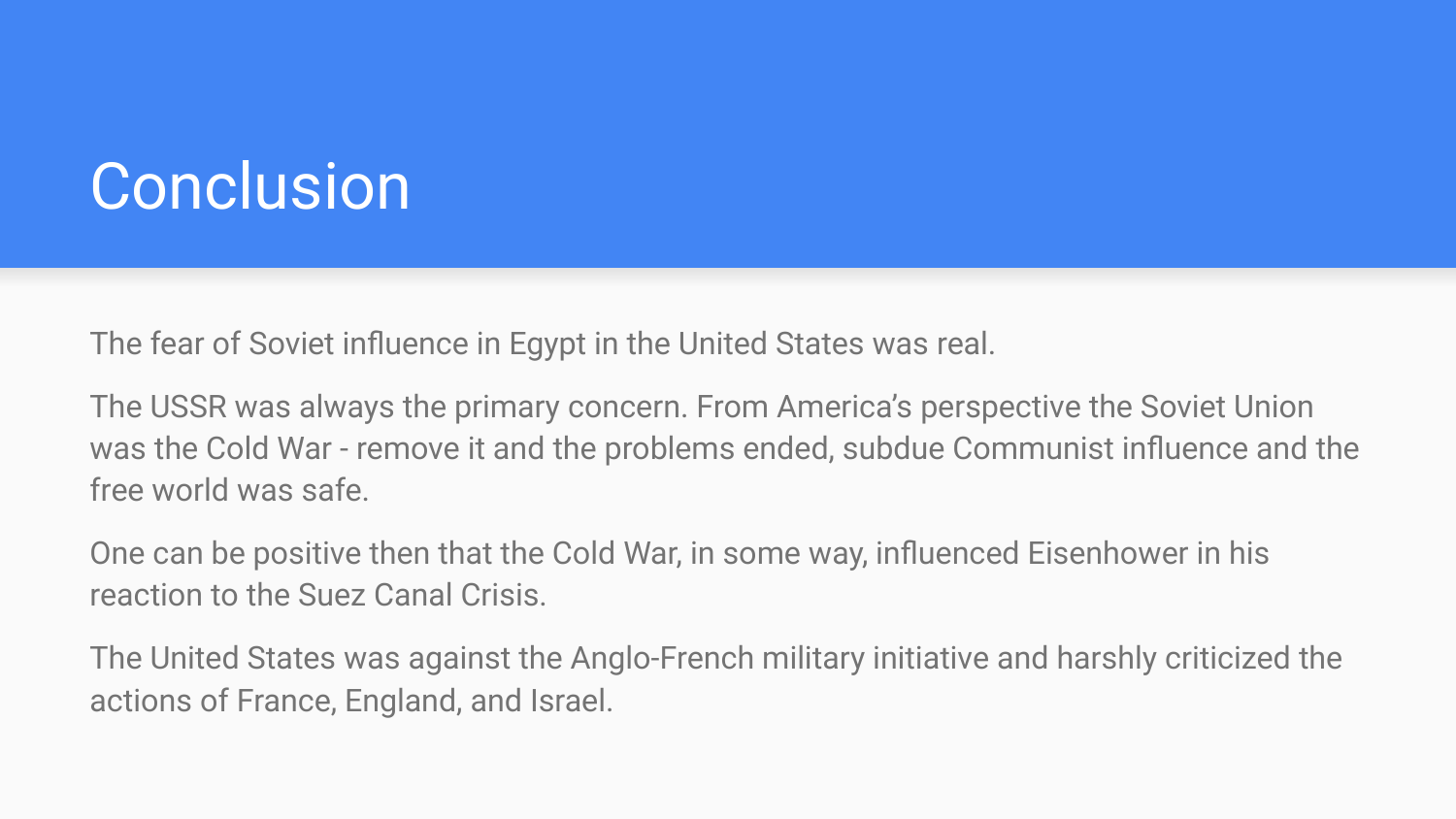

# Conclusion
The fear of Soviet influence in Egypt in the United States was real.
The USSR was always the primary concern. From America’s perspective the Soviet Union was the Cold War - remove it and the problems ended, subdue Communist influence and the free world was safe.
One can be positive then that the Cold War, in some way, influenced Eisenhower in his reaction to the Suez Canal Crisis.
The United States was against the Anglo-French military initiative and harshly criticized the actions of France, England, and Israel.